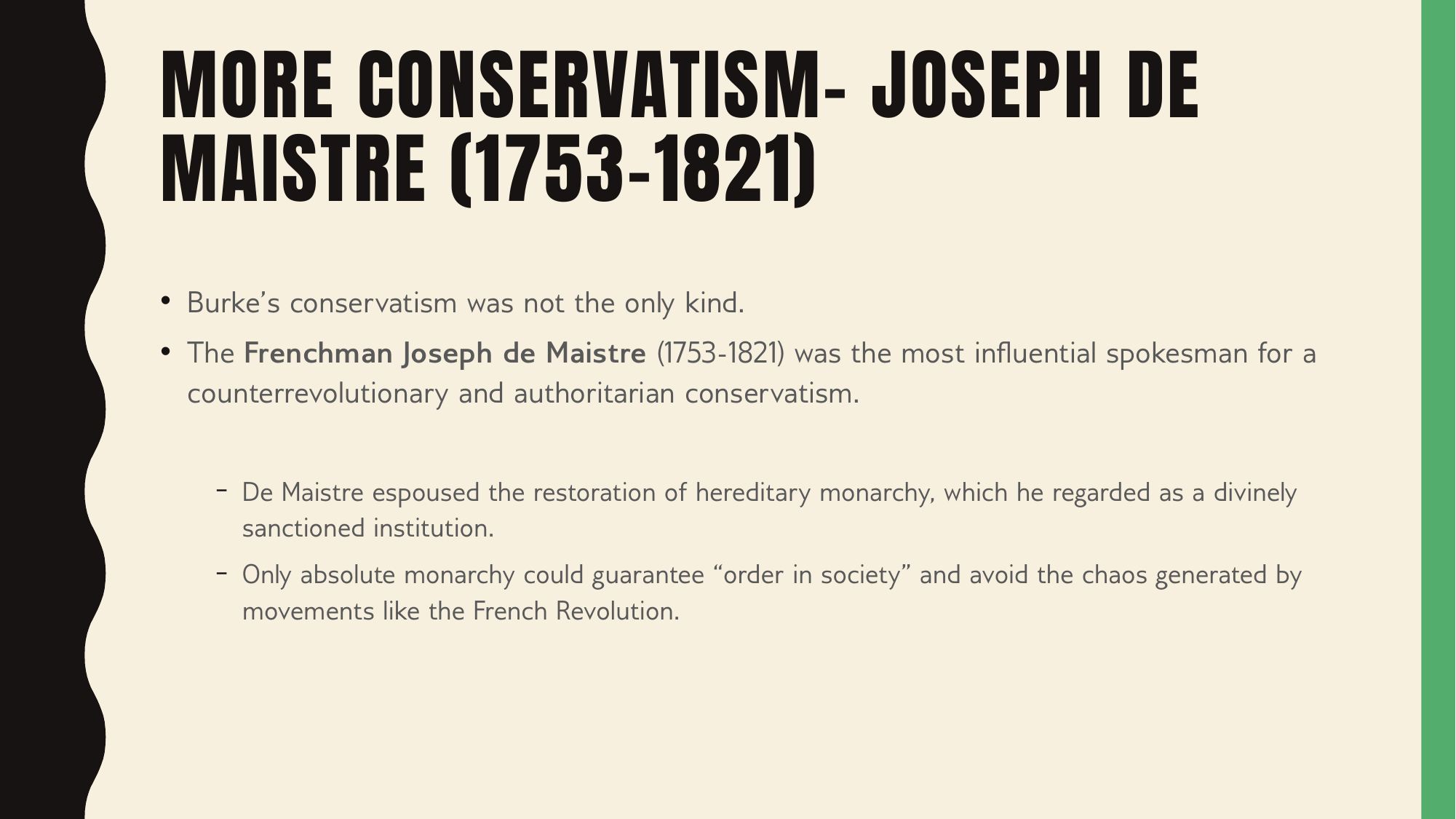

# More conservatism- Joseph de Maistre (1753-1821)
Burke’s conservatism was not the only kind.
The Frenchman Joseph de Maistre (1753-1821) was the most influential spokesman for a counterrevolutionary and authoritarian conservatism.

De Maistre espoused the restoration of hereditary monarchy, which he regarded as a divinely sanctioned institution.
Only absolute monarchy could guarantee “order in society” and avoid the chaos generated by movements like the French Revolution.